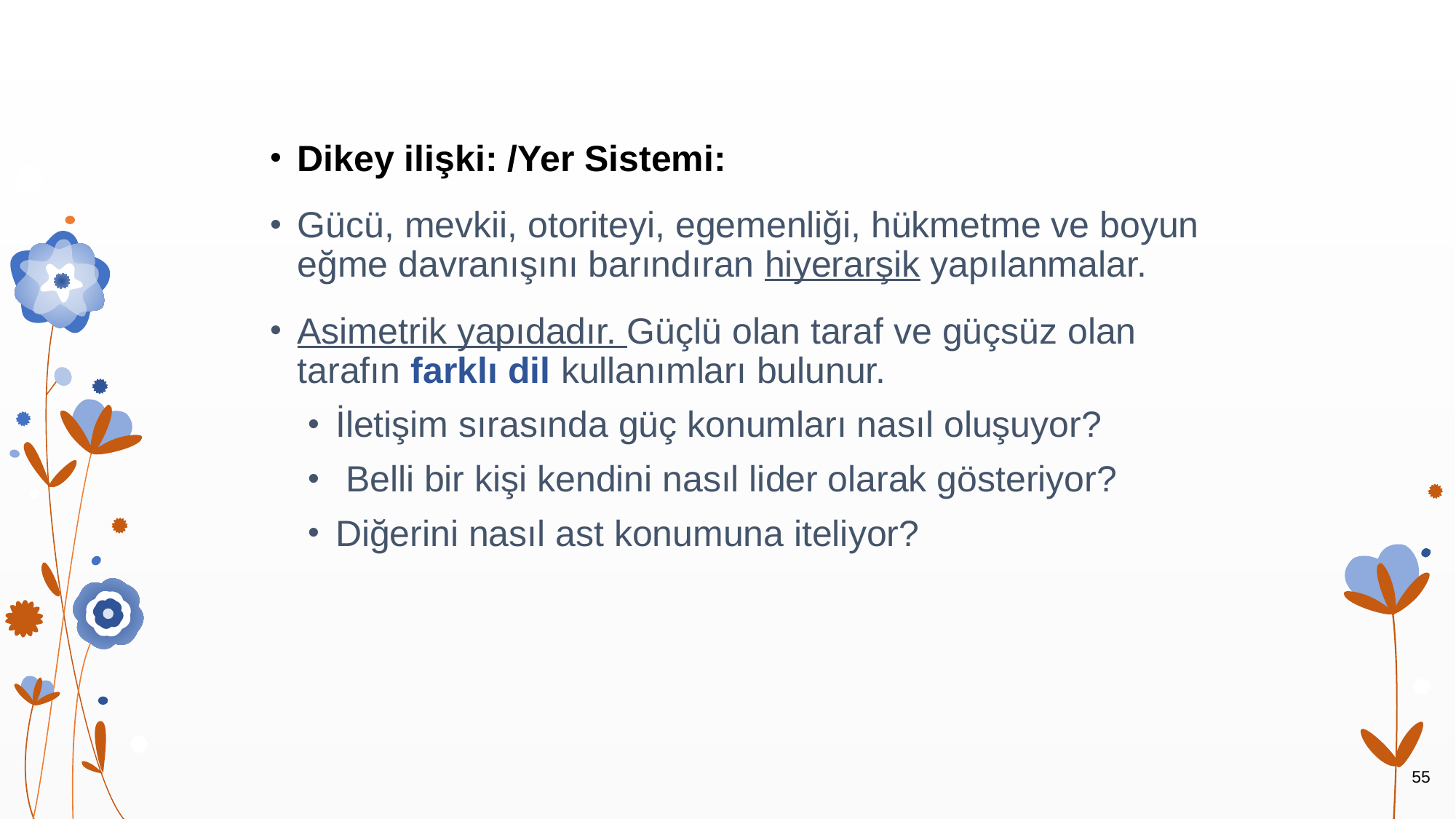

Dikey ilişki: /Yer Sistemi:
Gücü, mevkii, otoriteyi, egemenliği, hükmetme ve boyun eğme davranışını barındıran hiyerarşik yapılanmalar.
Asimetrik yapıdadır. Güçlü olan taraf ve güçsüz olan tarafın farklı dil kullanımları bulunur.
İletişim sırasında güç konumları nasıl oluşuyor?
 Belli bir kişi kendini nasıl lider olarak gösteriyor?
Diğerini nasıl ast konumuna iteliyor?

55